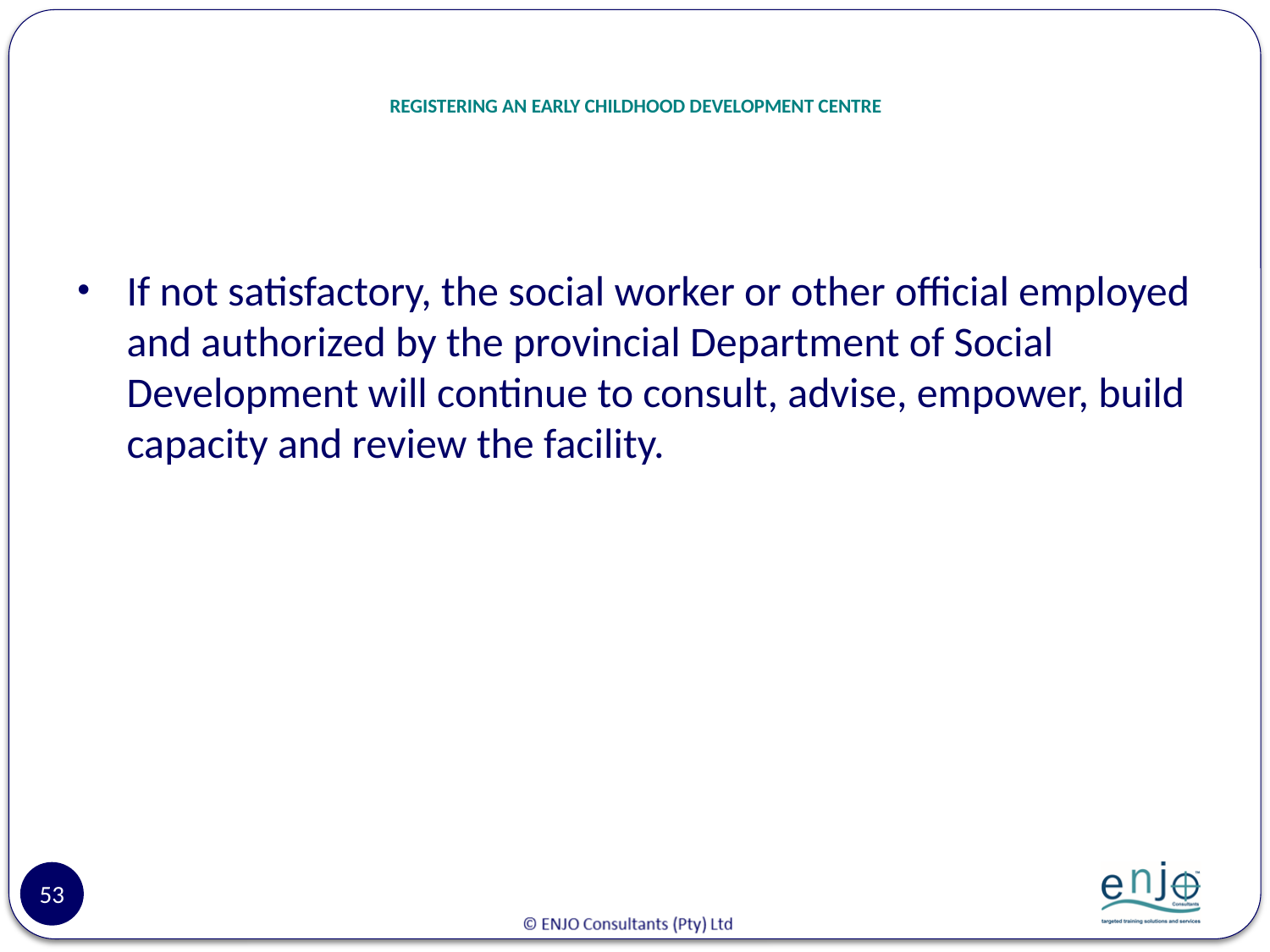

# REGISTERING AN EARLY CHILDHOOD DEVELOPMENT CENTRE

If not satisfactory, the social worker or other official employed and authorized by the provincial Department of Social Development will continue to consult, advise, empower, build capacity and review the facility.

53